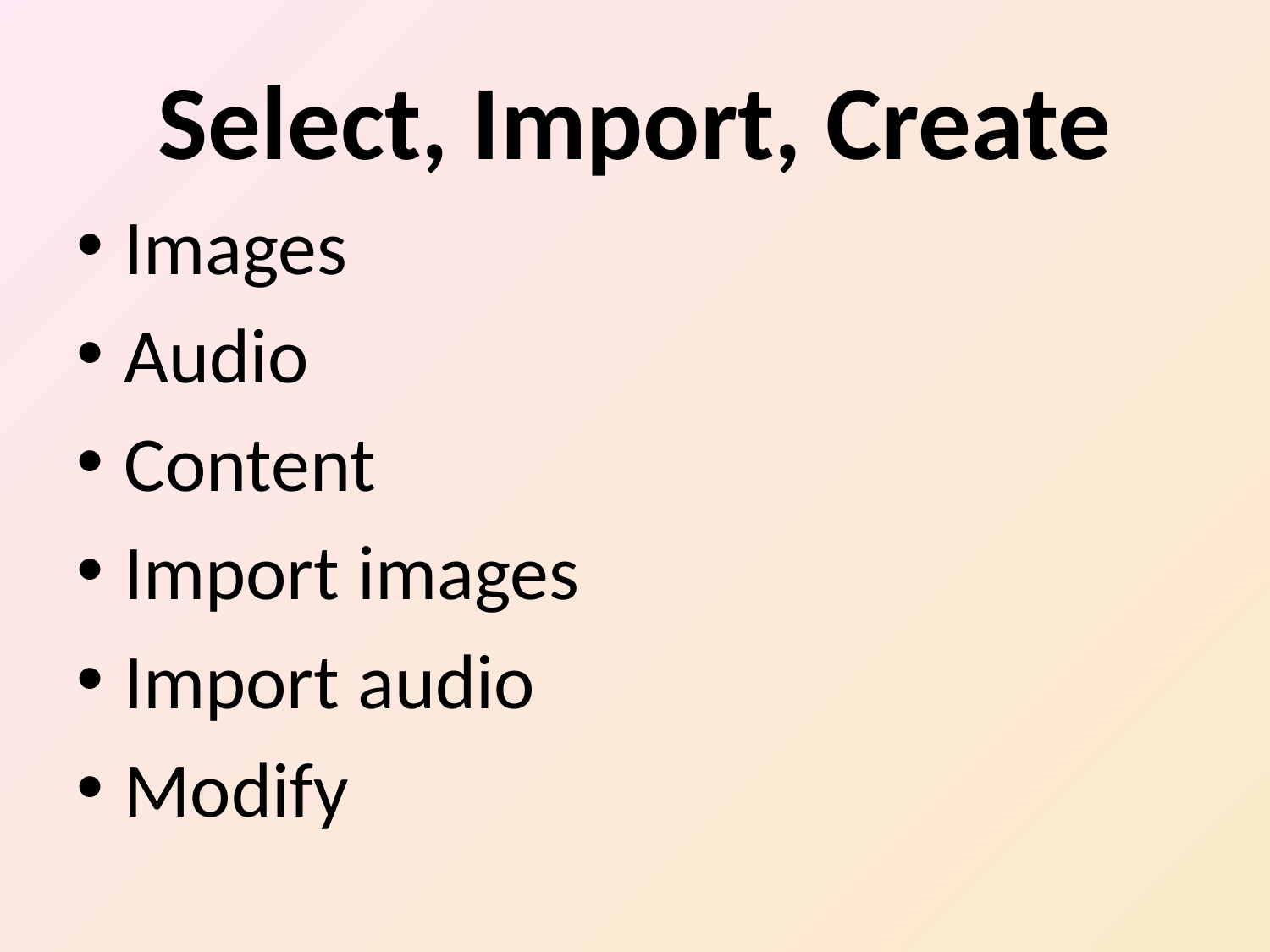

# Select, Import, Create
Images
Audio
Content
Import images
Import audio
Modify